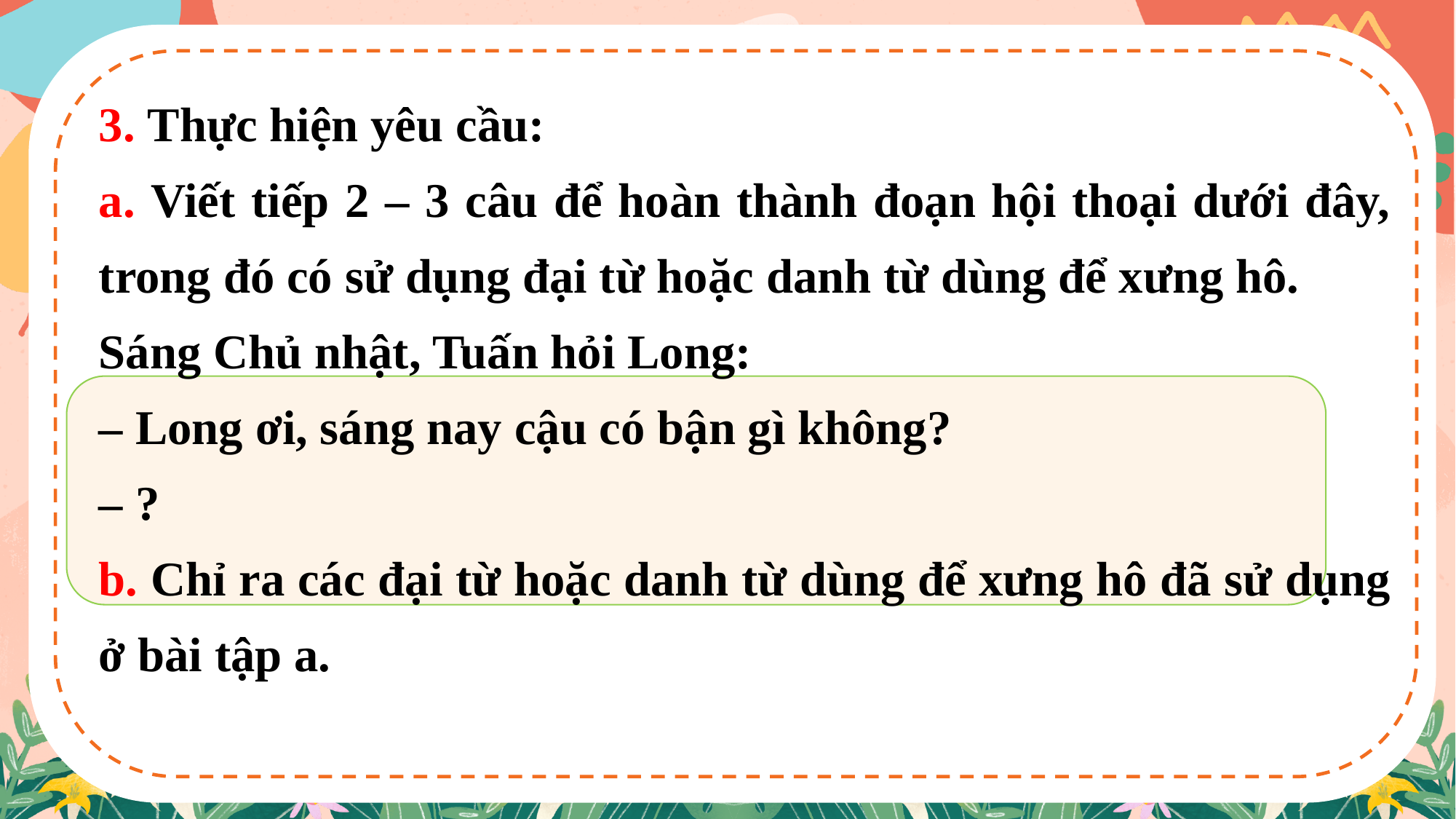

3. Thực hiện yêu cầu:
a. Viết tiếp 2 – 3 câu để hoàn thành đoạn hội thoại dưới đây, trong đó có sử dụng đại từ hoặc danh từ dùng để xưng hô.
Sáng Chủ nhật, Tuấn hỏi Long:
– Long ơi, sáng nay cậu có bận gì không?
– ?
b. Chỉ ra các đại từ hoặc danh từ dùng để xưng hô đã sử dụng ở bài tập a.